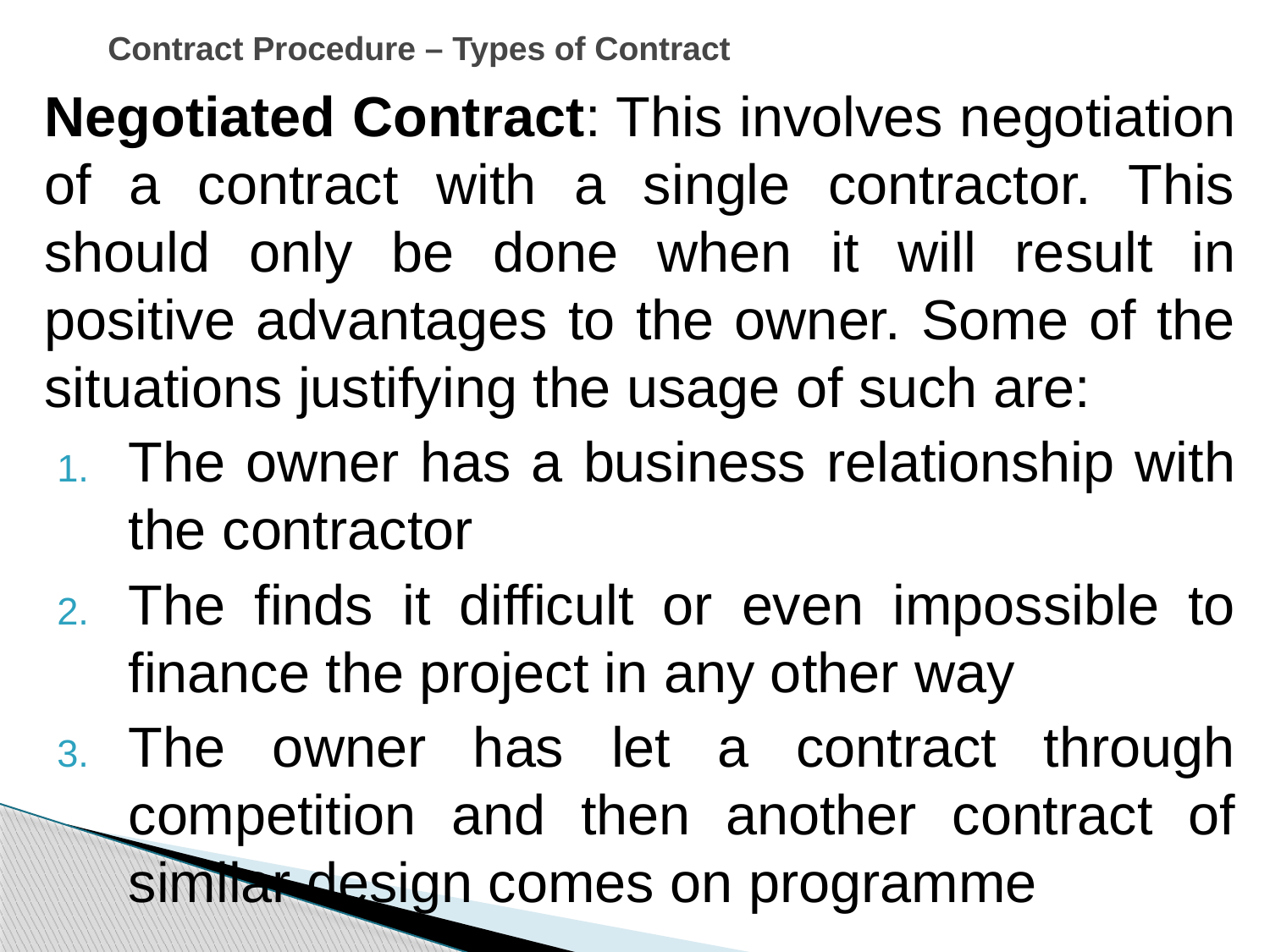

# Contract Procedure – Types of Contract
Negotiated Contract: This involves negotiation of a contract with a single contractor. This should only be done when it will result in positive advantages to the owner. Some of the situations justifying the usage of such are:
The owner has a business relationship with the contractor
The finds it difficult or even impossible to finance the project in any other way
The owner has let a contract through competition and then another contract of similar design comes on programme